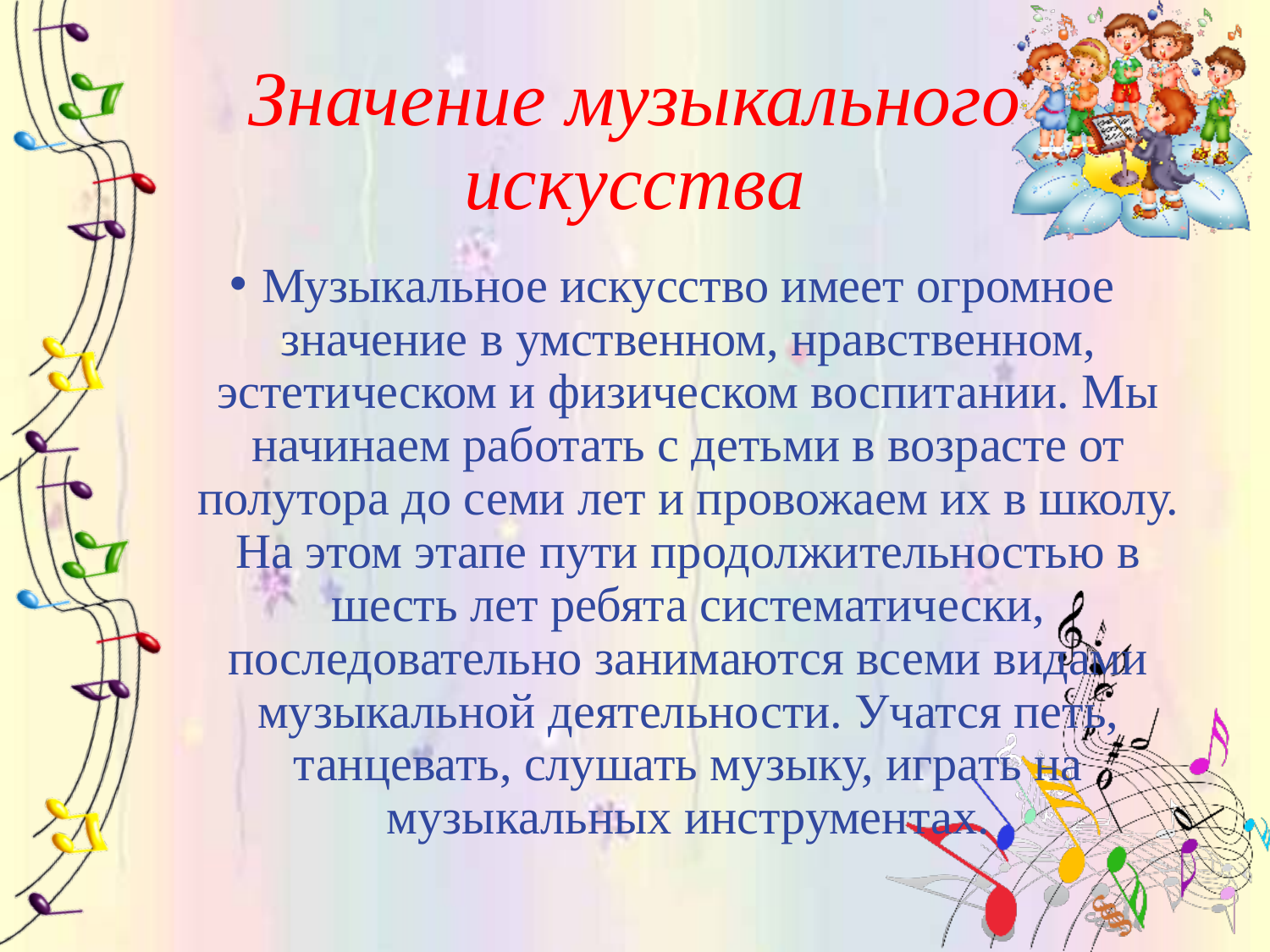

# Значение музыкального искусства
Музыкальное искусство имеет огромное значение в умственном, нравственном, эстетическом и физическом воспитании. Мы начинаем работать с детьми в возрасте от полутора до семи лет и провожаем их в школу. На этом этапе пути продолжительностью в шесть лет ребята систематически, последовательно занимаются всеми видами музыкальной деятельности. Учатся петь, танцевать, слушать музыку, играть на музыкальных инструментах.